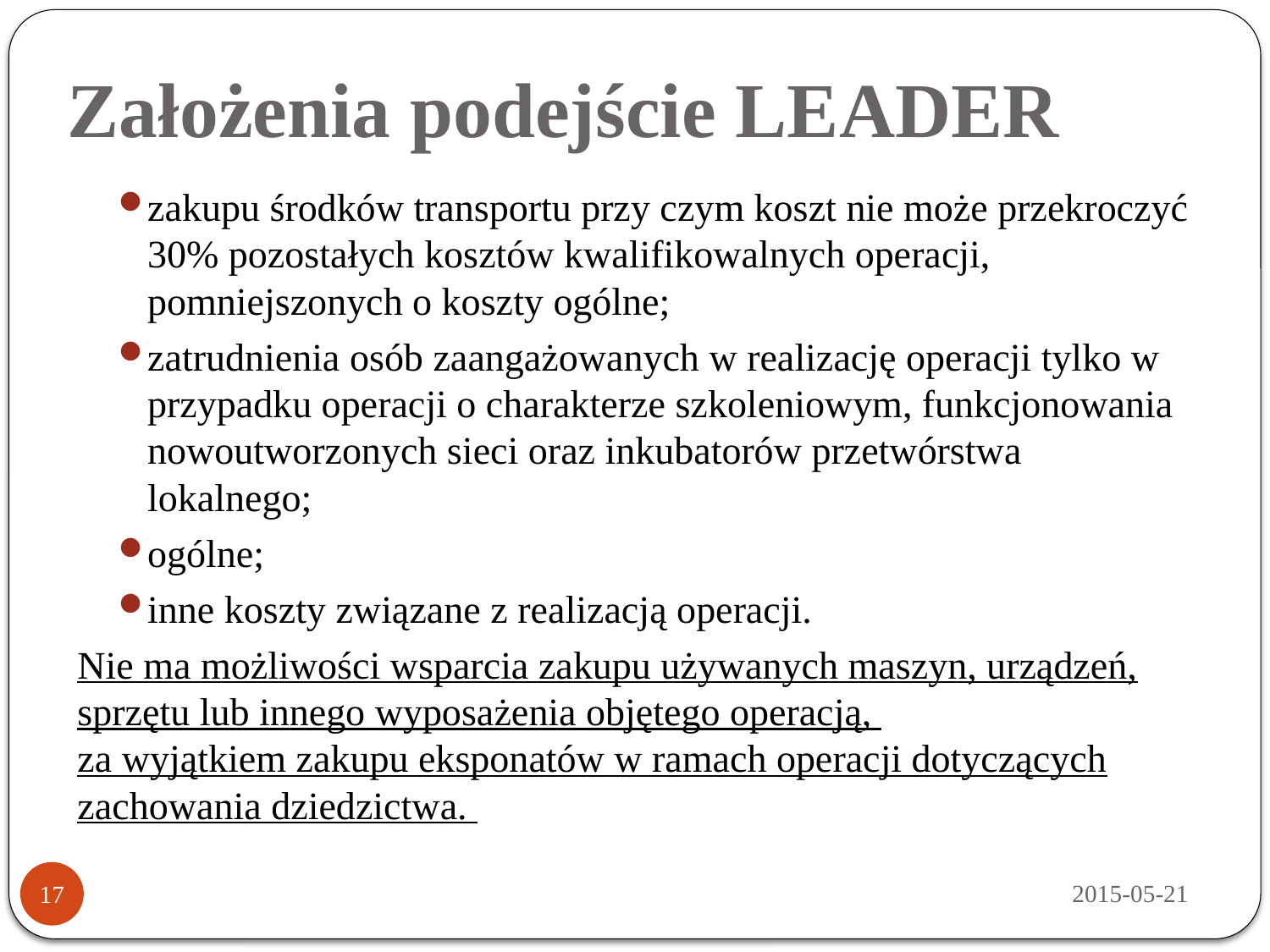

# Założenia podejście LEADER
zakupu środków transportu przy czym koszt nie może przekroczyć 30% pozostałych kosztów kwalifikowalnych operacji, pomniejszonych o koszty ogólne;
zatrudnienia osób zaangażowanych w realizację operacji tylko w przypadku operacji o charakterze szkoleniowym, funkcjonowania nowoutworzonych sieci oraz inkubatorów przetwórstwa lokalnego;
ogólne;
inne koszty związane z realizacją operacji.
Nie ma możliwości wsparcia zakupu używanych maszyn, urządzeń, sprzętu lub innego wyposażenia objętego operacją,
za wyjątkiem zakupu eksponatów w ramach operacji dotyczących zachowania dziedzictwa.
2015-05-21
17